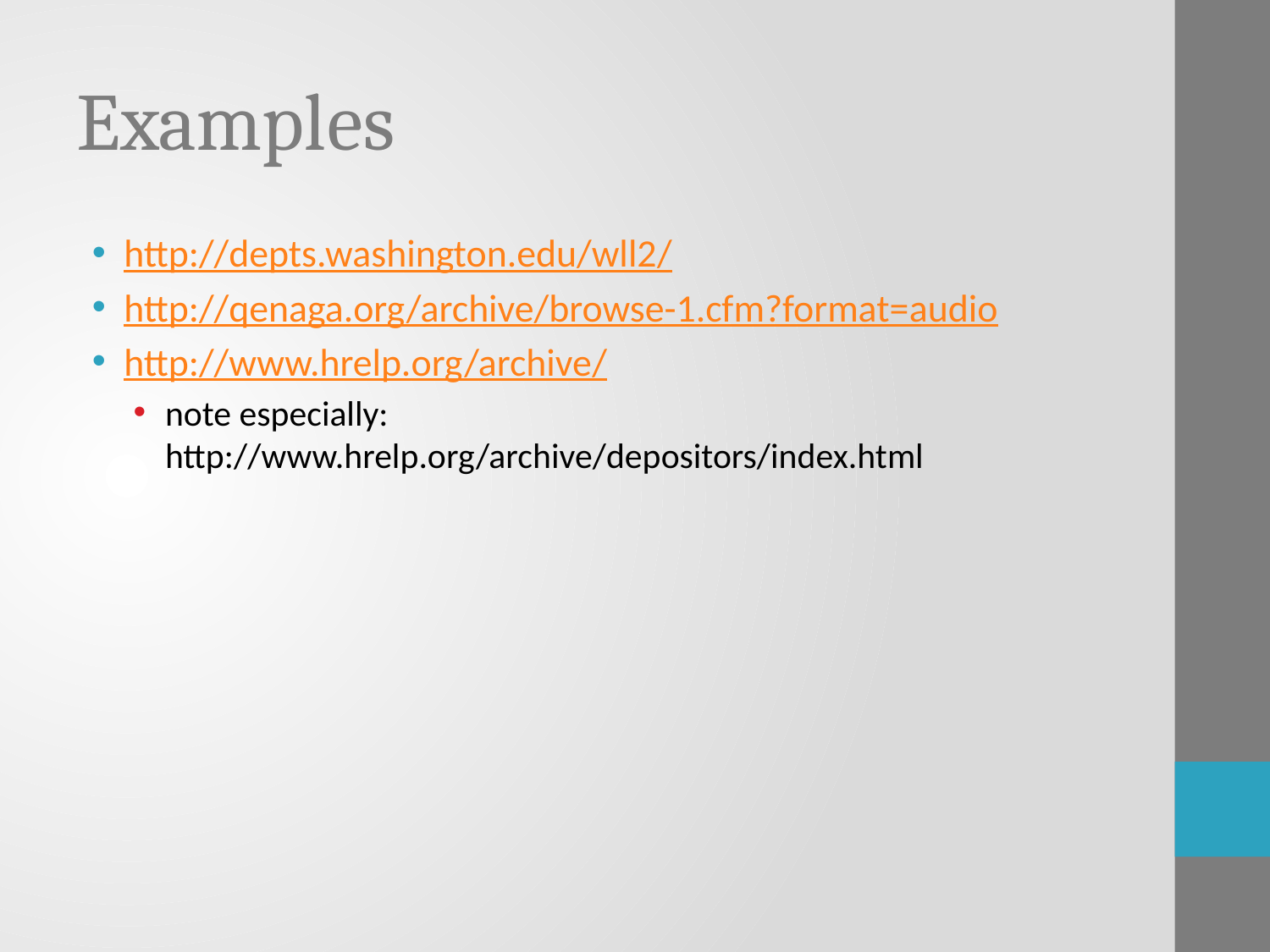

# Examples
http://depts.washington.edu/wll2/
http://qenaga.org/archive/browse-1.cfm?format=audio
http://www.hrelp.org/archive/
note especially: http://www.hrelp.org/archive/depositors/index.html